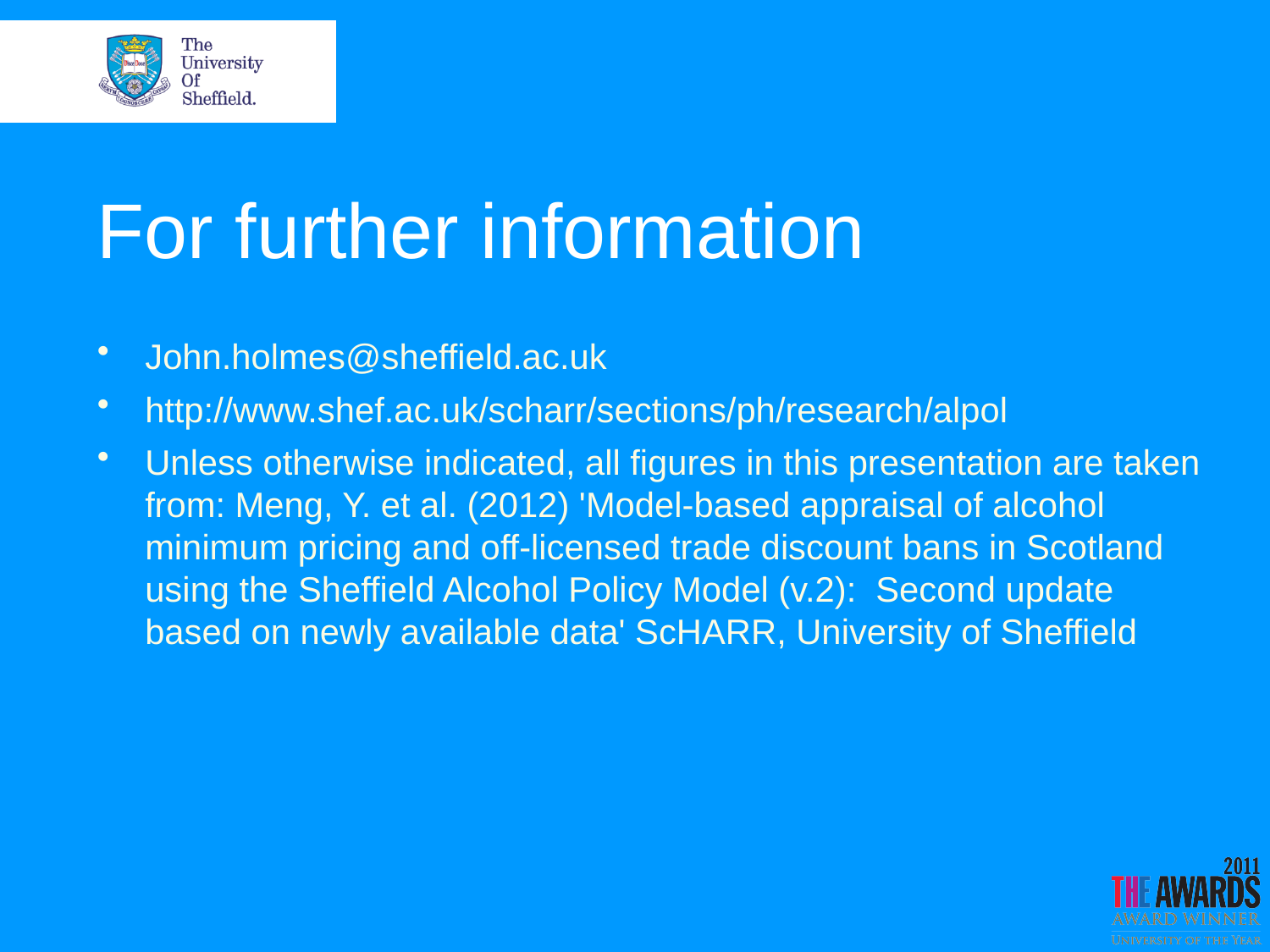

# For further information
John.holmes@sheffield.ac.uk
http://www.shef.ac.uk/scharr/sections/ph/research/alpol
Unless otherwise indicated, all figures in this presentation are taken from: Meng, Y. et al. (2012) 'Model-based appraisal of alcohol minimum pricing and off-licensed trade discount bans in Scotland using the Sheffield Alcohol Policy Model (v.2):  Second update based on newly available data' ScHARR, University of Sheffield